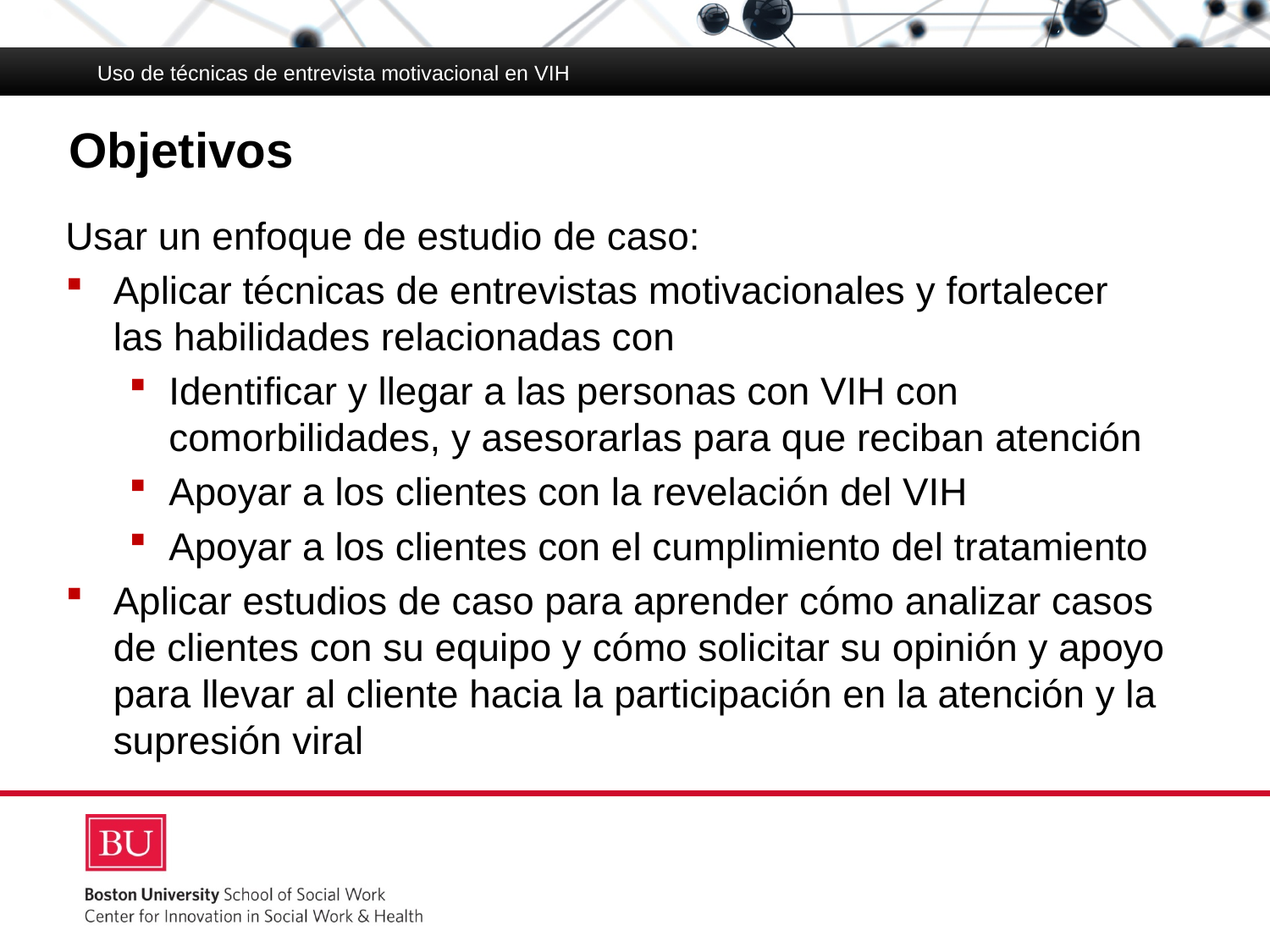

Uso de técnicas de entrevista motivacional en VIH
# Objetivos
Usar un enfoque de estudio de caso:
Aplicar técnicas de entrevistas motivacionales y fortalecer
las habilidades relacionadas con
Identificar y llegar a las personas con VIH con comorbilidades, y asesorarlas para que reciban atención
Apoyar a los clientes con la revelación del VIH
Apoyar a los clientes con el cumplimiento del tratamiento
Aplicar estudios de caso para aprender cómo analizar casos de clientes con su equipo y cómo solicitar su opinión y apoyo para llevar al cliente hacia la participación en la atención y la supresión viral